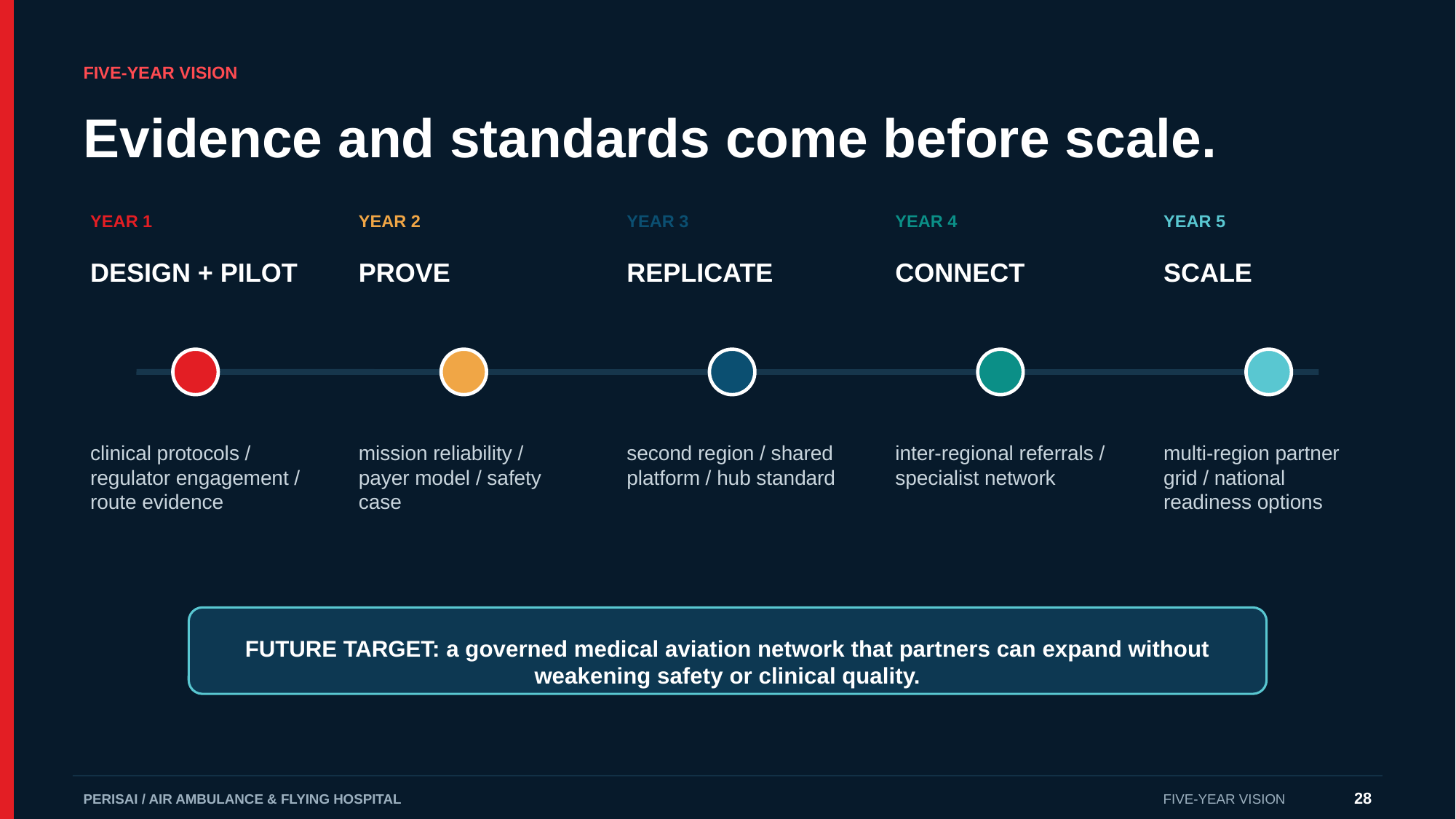

FIVE-YEAR VISION
Evidence and standards come before scale.
YEAR 1
YEAR 2
YEAR 3
YEAR 4
YEAR 5
DESIGN + PILOT
PROVE
REPLICATE
CONNECT
SCALE

clinical protocols / regulator engagement / route evidence
mission reliability / payer model / safety case
second region / shared platform / hub standard
inter-regional referrals / specialist network
multi-region partner grid / national readiness options

FUTURE TARGET: a governed medical aviation network that partners can expand without weakening safety or clinical quality.

28
PERISAI / AIR AMBULANCE & FLYING HOSPITAL
FIVE-YEAR VISION